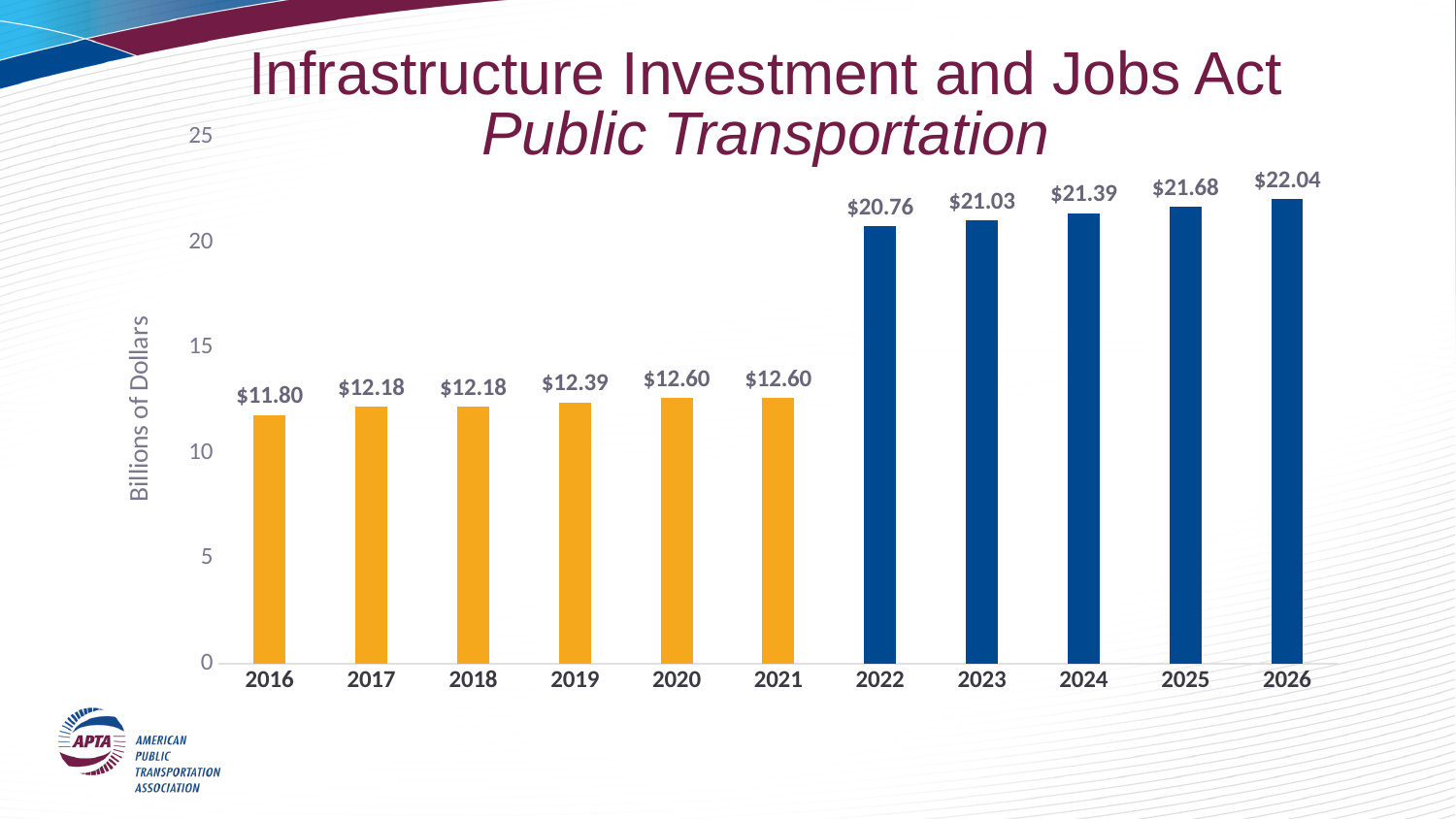

# Infrastructure Investment and Jobs Act Public Transportation

### Chart

| Category | Authorized Totals - Transit |
|---|---|
| 2016 | 11.796406942 |
| 2017 | 12.182508346 |
| 2018 | 12.18215571 |
| 2019 | 12.388182333 |
| 2020 | 12.599150765 |
| 2021 | 12.599150765 |
| 2022 | 20.755 |
| 2023 | 21.034 |
| 2024 | 21.39 |
| 2025 | 21.679 |
| 2026 | 22.042 |